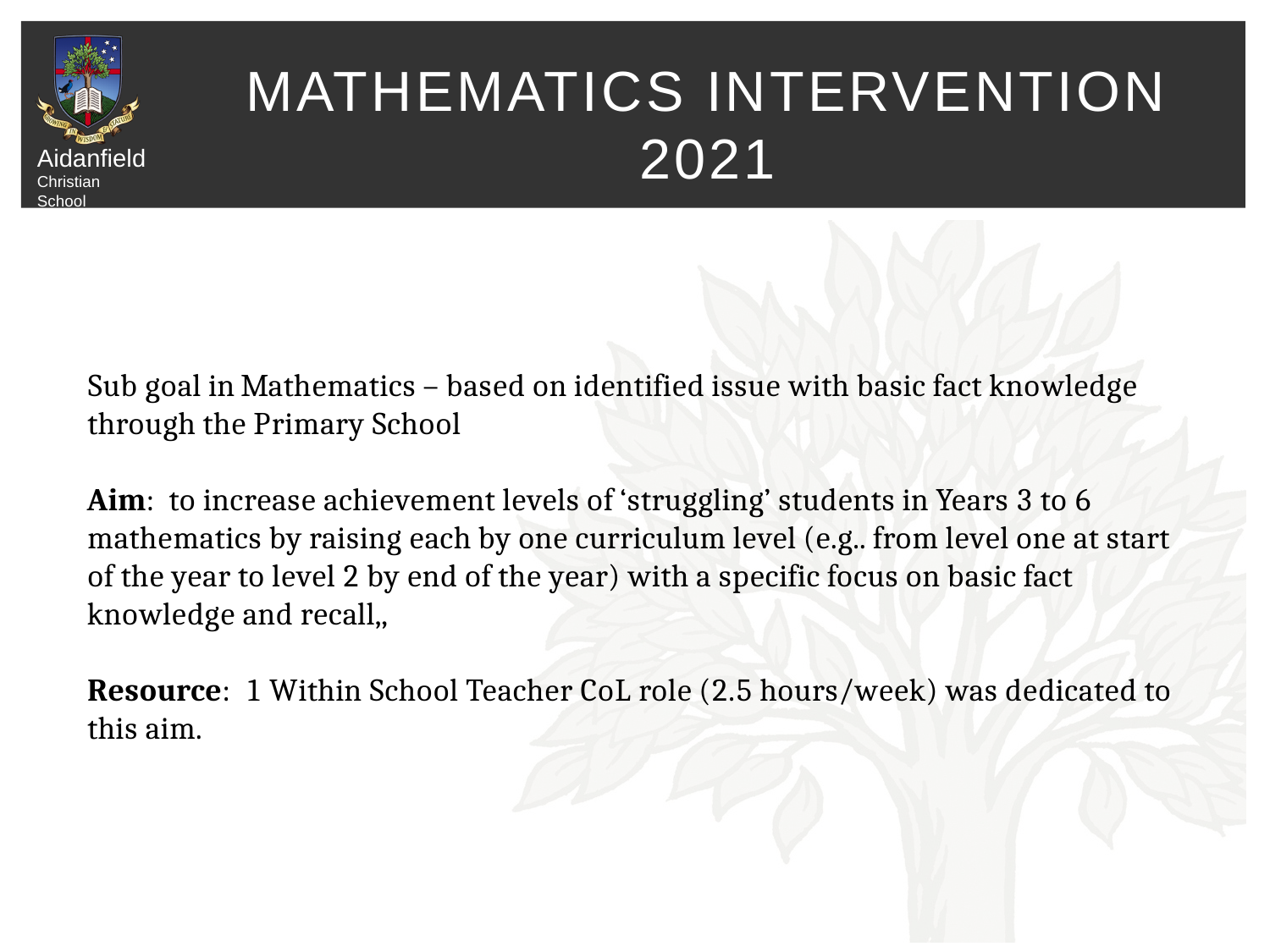

# Mathematics intervention 2021
Sub goal in Mathematics – based on identified issue with basic fact knowledge through the Primary School

Aim:  to increase achievement levels of ‘struggling’ students in Years 3 to 6 mathematics by raising each by one curriculum level (e.g.. from level one at start of the year to level 2 by end of the year) with a specific focus on basic fact knowledge and recall,,

Resource:  1 Within School Teacher CoL role (2.5 hours/week) was dedicated to this aim.